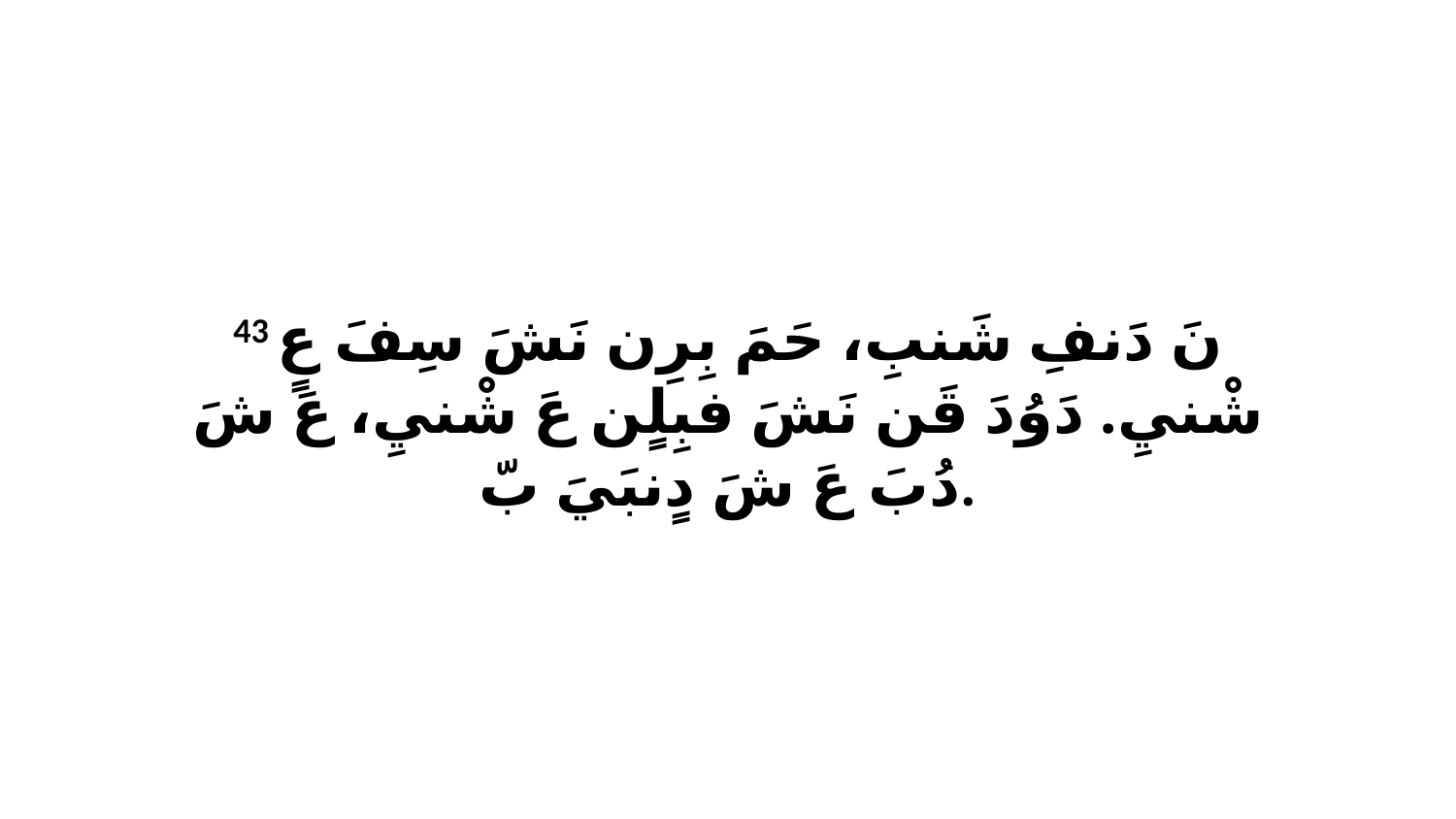

43 نَ دَنفِ شَنبِ، حَمَ بِرِن نَشَ سِفَ عٍ شْنيِ. دَوُدَ قَن نَشَ فبِلٍن عَ شْنيِ، عَ شَ دُبَ عَ شَ دٍنبَيَ بّ.